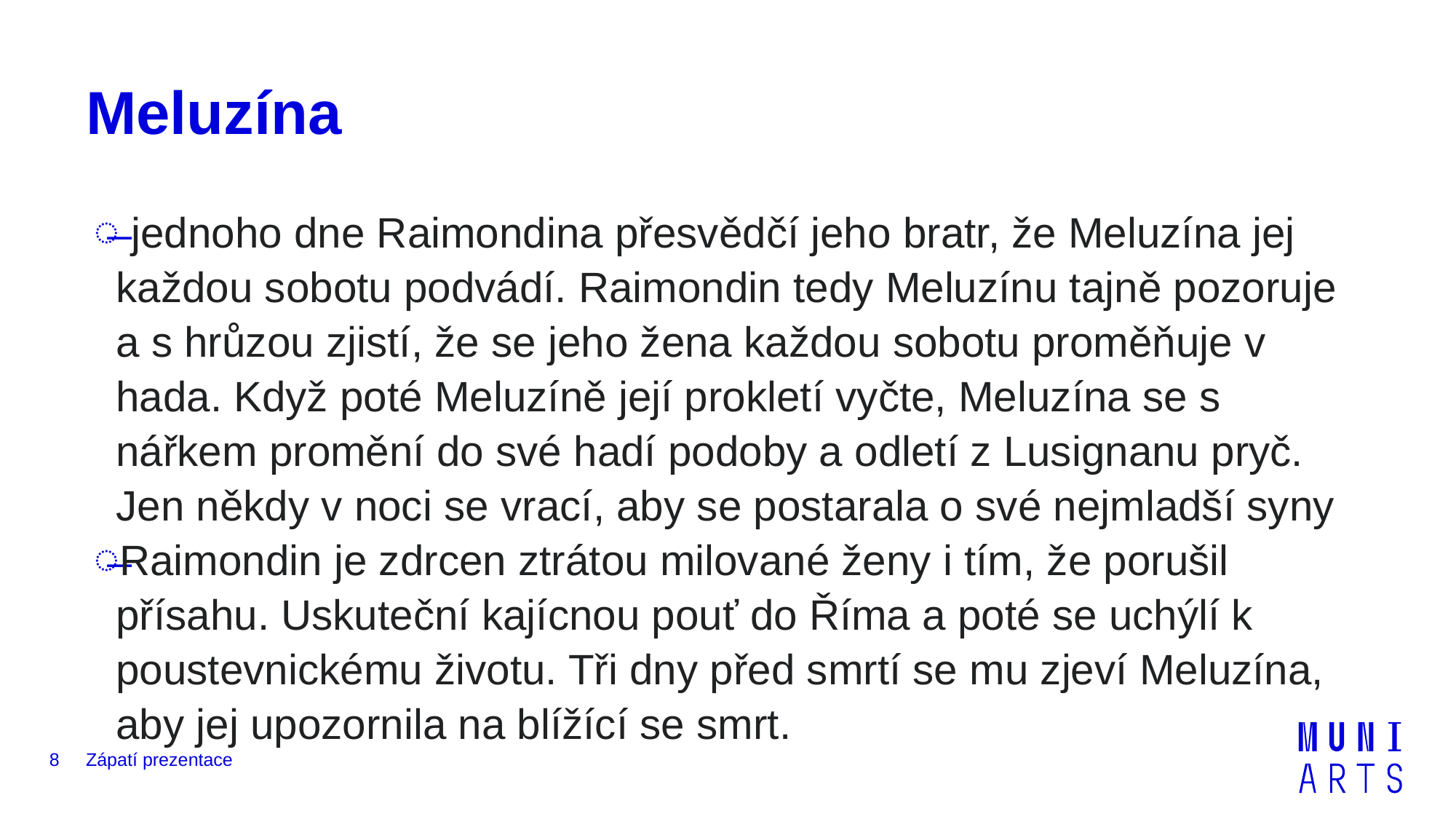

# Meluzína
 jednoho dne Raimondina přesvědčí jeho bratr, že Meluzína jej každou sobotu podvádí. Raimondin tedy Meluzínu tajně pozoruje a s hrůzou zjistí, že se jeho žena každou sobotu proměňuje v hada. Když poté Meluzíně její prokletí vyčte, Meluzína se s nářkem promění do své hadí podoby a odletí z Lusignanu pryč. Jen někdy v noci se vrací, aby se postarala o své nejmladší syny
Raimondin je zdrcen ztrátou milované ženy i tím, že porušil přísahu. Uskuteční kajícnou pouť do Říma a poté se uchýlí k poustevnickému životu. Tři dny před smrtí se mu zjeví Meluzína, aby jej upozornila na blížící se smrt.
8
Zápatí prezentace